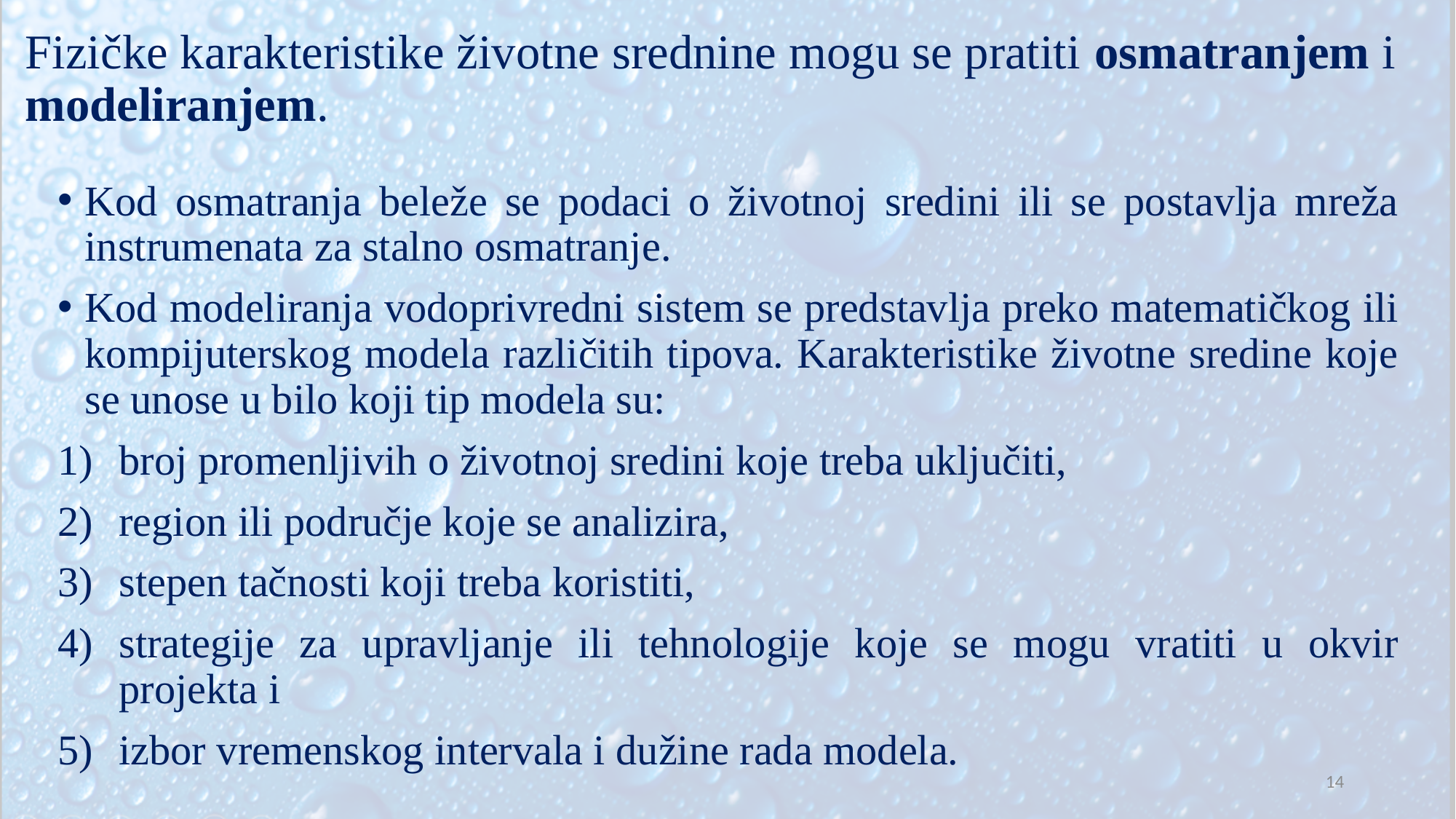

# Fizičke karakteristike životne srednine mogu se pratiti osmatranjem i modeliranjem.
Kod osmatranja beleže se podaci o životnoj sredini ili se postavlja mreža instrumenata za stalno osmatranje.
Kod modeliranja vodoprivredni sistem se predstavlja preko matematičkog ili kompijuterskog modela različitih tipova. Karakteristike životne sredine koje se unose u bilo koji tip modela su:
broj promenljivih o životnoj sredini koje treba uključiti,
region ili područje koje se analizira,
stepen tačnosti koji treba koristiti,
strategije za upravljanje ili tehnologije koje se mogu vratiti u okvir projekta i
izbor vremenskog intervala i dužine rada modela.

14